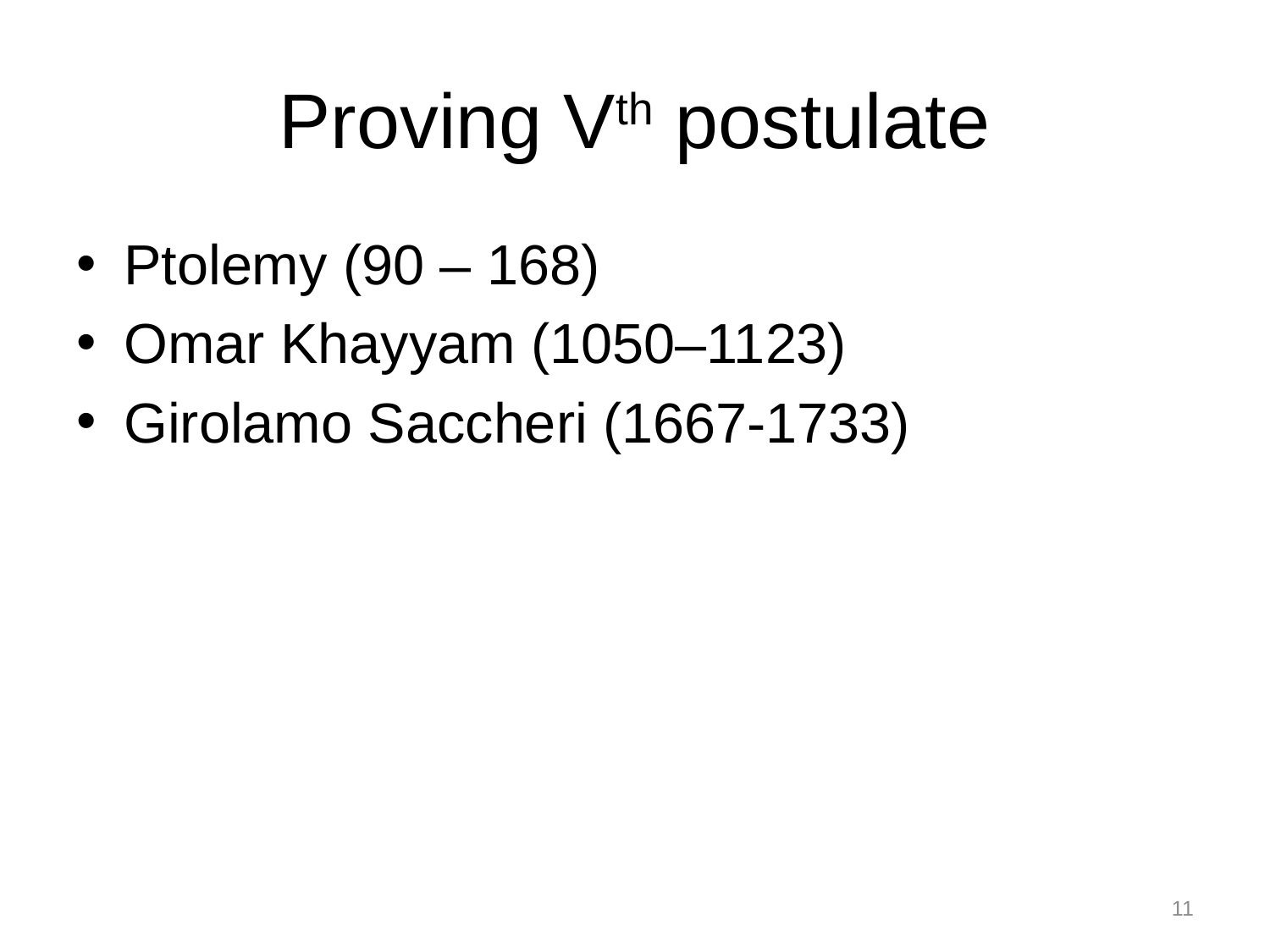

# Proving Vth postulate
Ptolemy (90 – 168)
Omar Khayyam (1050–1123)
Girolamo Saccheri (1667-1733)

11